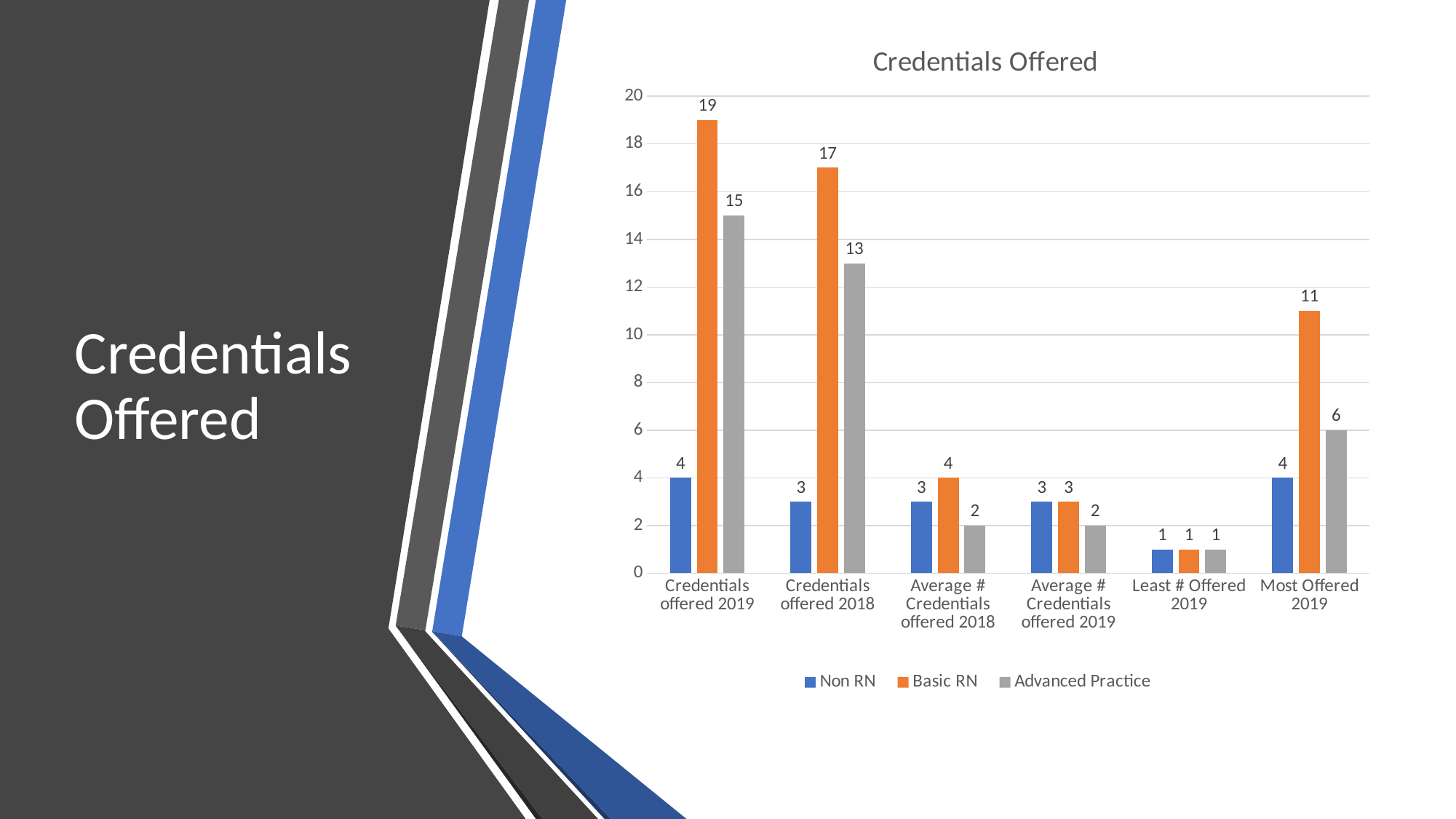

### Chart: Credentials Offered

| Category | Non RN | Basic RN | Advanced Practice |
|---|---|---|---|
| Credentials offered 2019 | 4.0 | 19.0 | 15.0 |
| Credentials offered 2018 | 3.0 | 17.0 | 13.0 |
| Average # Credentials offered 2018 | 3.0 | 4.0 | 2.0 |
| Average # Credentials offered 2019 | 3.0 | 3.0 | 2.0 |
| Least # Offered 2019 | 1.0 | 1.0 | 1.0 |
| Most Offered 2019 | 4.0 | 11.0 | 6.0 |
# Credentials Offered